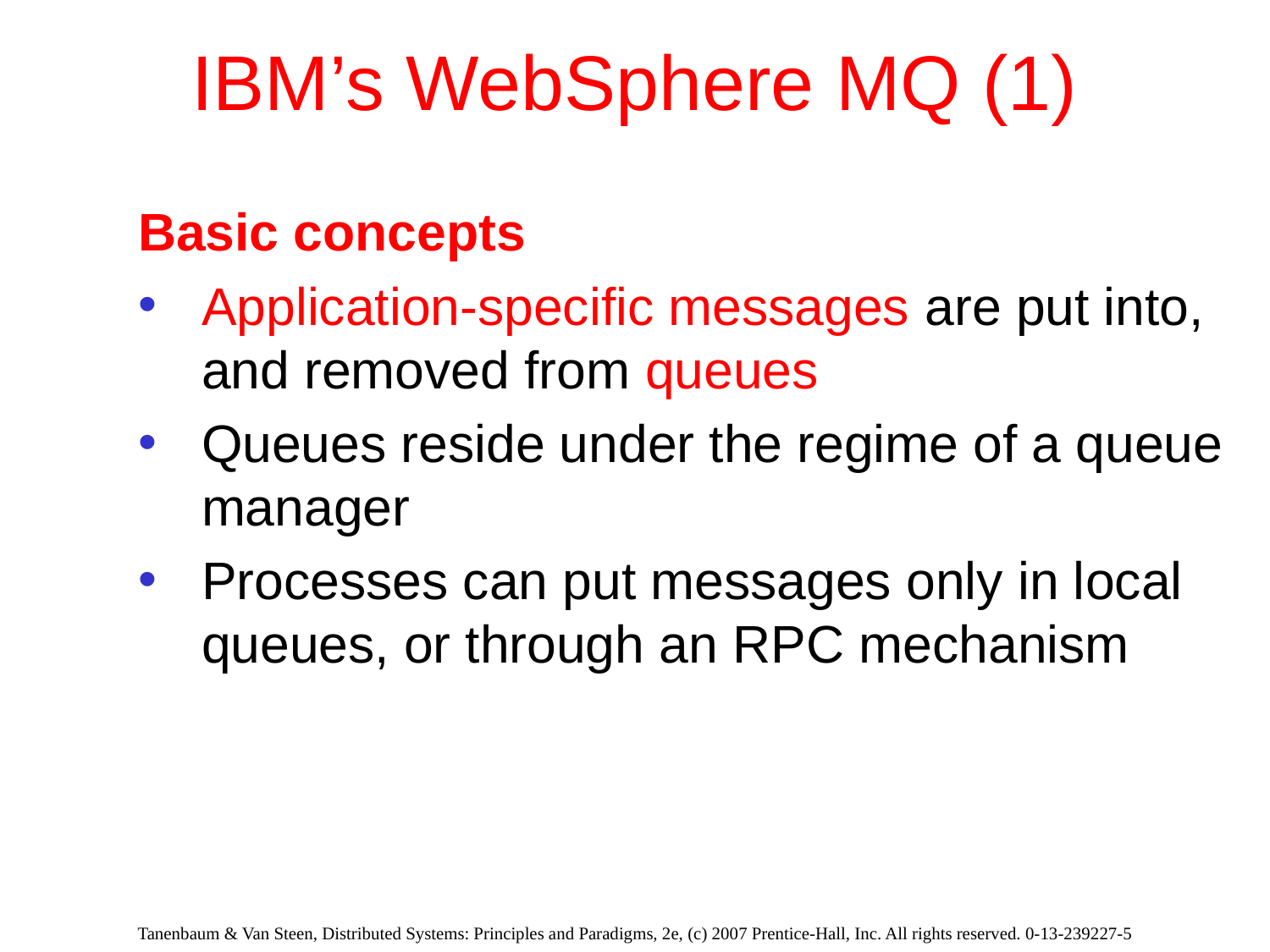

# IBM’s WebSphere MQ (1)
Basic concepts
Application-specific messages are put into, and removed from queues
Queues reside under the regime of a queue manager
Processes can put messages only in local queues, or through an RPC mechanism
Tanenbaum & Van Steen, Distributed Systems: Principles and Paradigms, 2e, (c) 2007 Prentice-Hall, Inc. All rights reserved. 0-13-239227-5